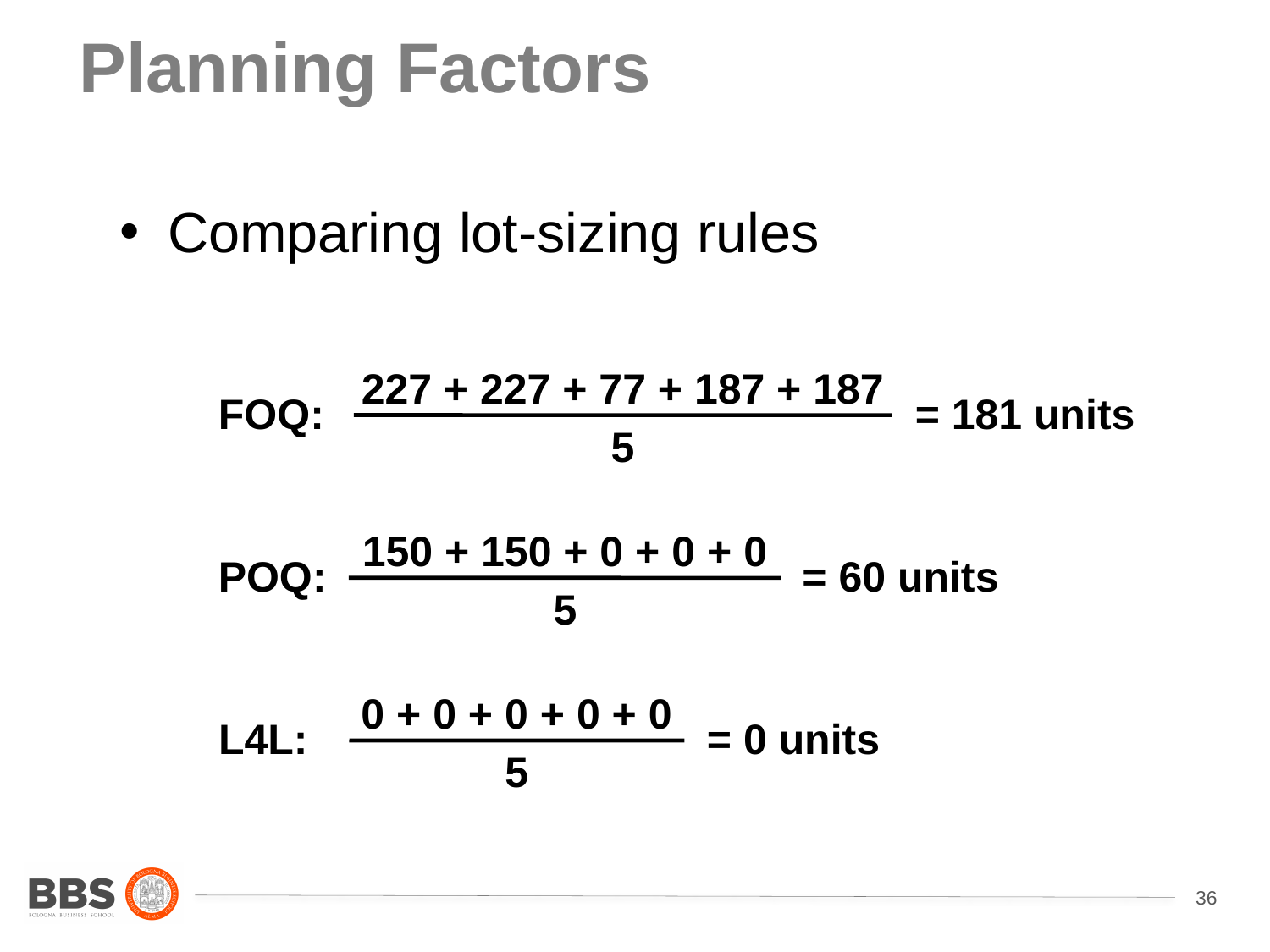

# Planning Factors
Comparing lot-sizing rules
227 + 227 + 77 + 187 + 187
5

FOQ:
= 181 units
150 + 150 + 0 + 0 + 0
5

POQ:
= 60 units
0 + 0 + 0 + 0 + 0
5

L4L:
= 0 units